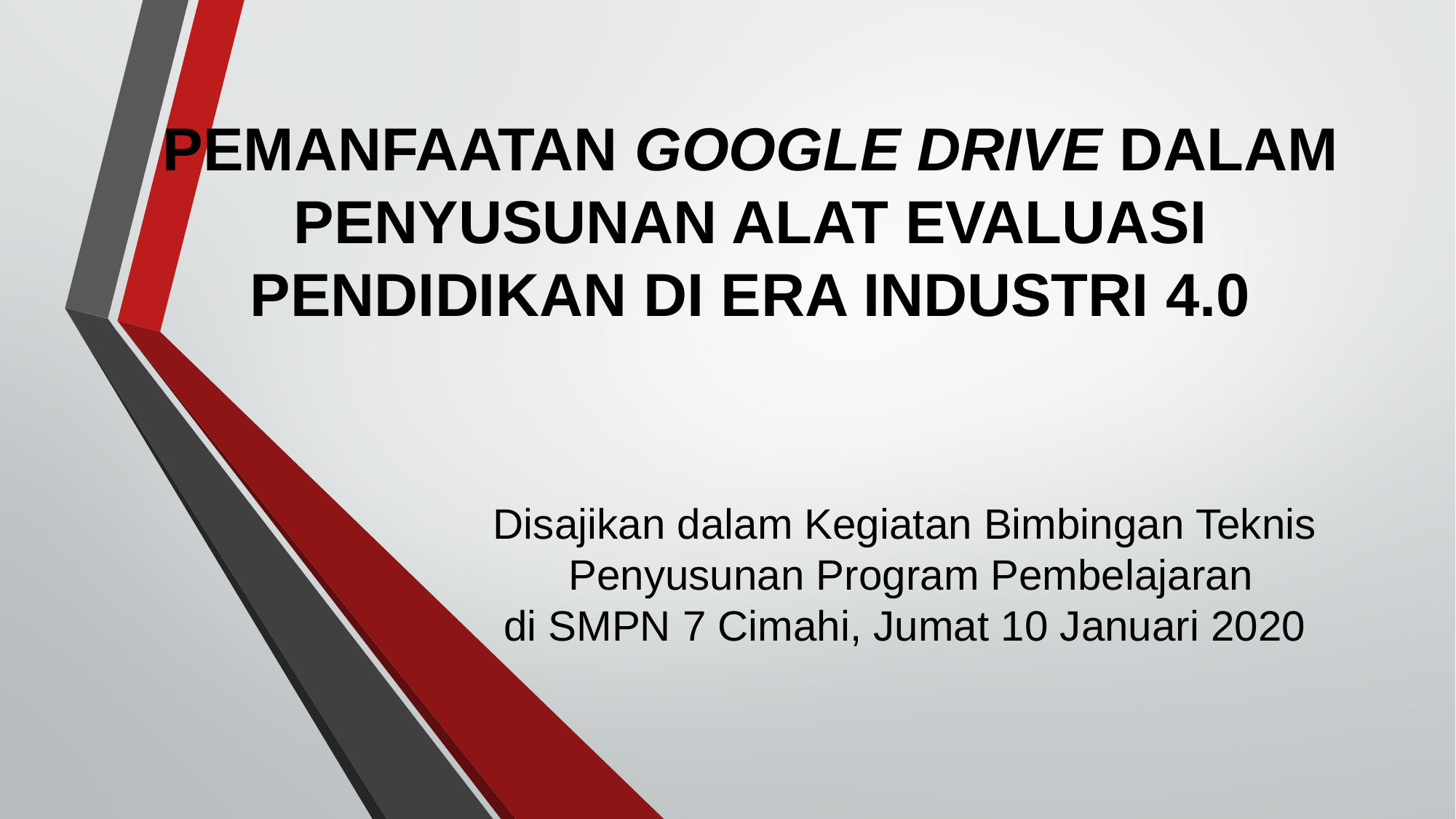

# PEMANFAATAN GOOGLE DRIVE DALAM PENYUSUNAN ALAT EVALUASI PENDIDIKAN DI ERA INDUSTRI 4.0
Disajikan dalam Kegiatan Bimbingan Teknis
Penyusunan Program Pembelajaran
di SMPN 7 Cimahi, Jumat 10 Januari 2020